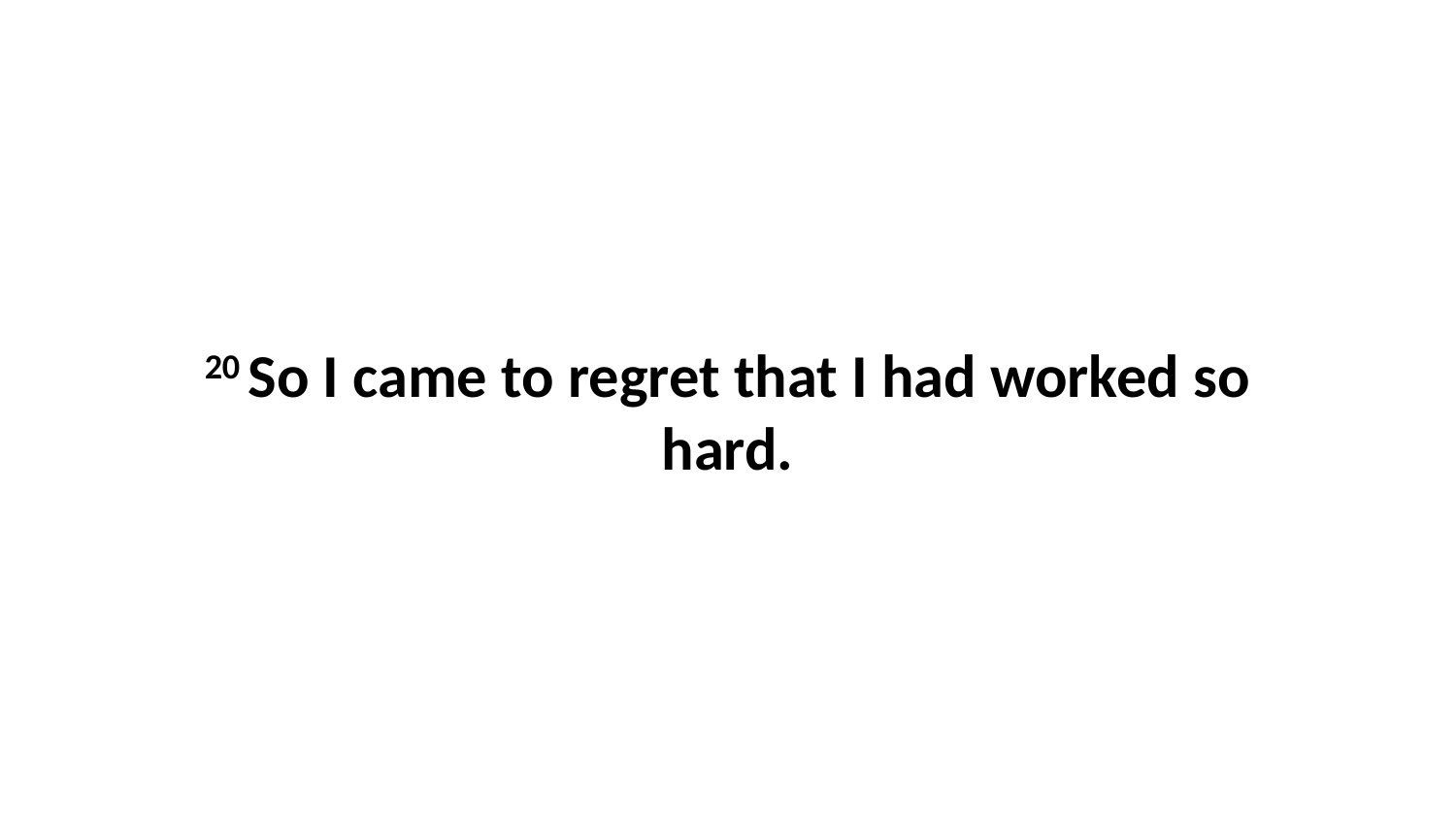

20 So I came to regret that I had worked so hard.